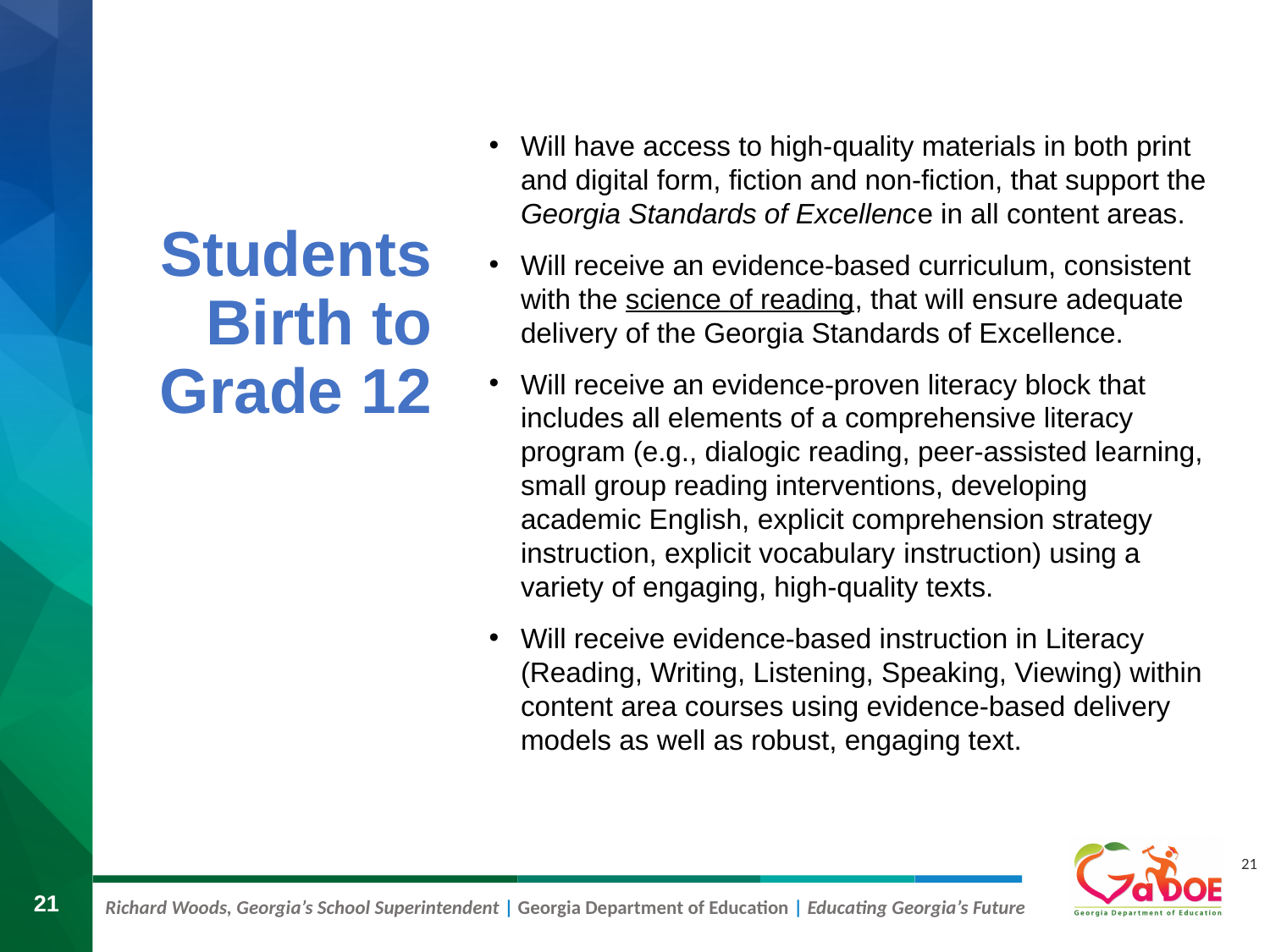

Will have access to high-quality materials in both print and digital form, fiction and non-fiction, that support the Georgia Standards of Excellence in all content areas.
Will receive an evidence-based curriculum, consistent with the science of reading, that will ensure adequate delivery of the Georgia Standards of Excellence.
Will receive an evidence-proven literacy block that includes all elements of a comprehensive literacy program (e.g., dialogic reading, peer-assisted learning, small group reading interventions, developing academic English, explicit comprehension strategy instruction, explicit vocabulary instruction) using a variety of engaging, high-quality texts.
Will receive evidence-based instruction in Literacy (Reading, Writing, Listening, Speaking, Viewing) within content area courses using evidence-based delivery models as well as robust, engaging text.
# Students Birth to Grade 12
21